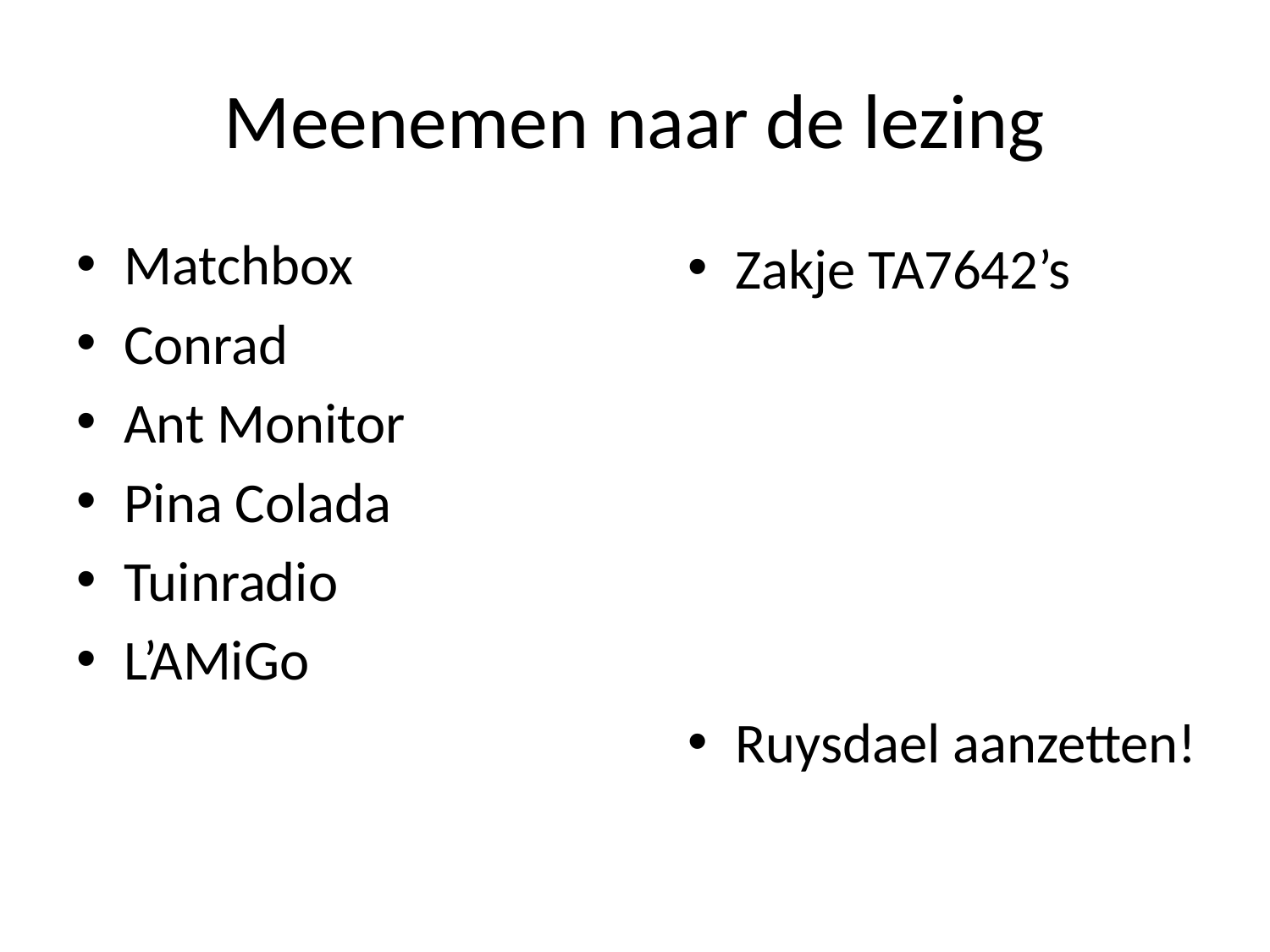

# Meenemen naar de lezing
Matchbox
Conrad
Ant Monitor
Pina Colada
Tuinradio
L’AMiGo

Zakje TA7642’s

Ruysdael aanzetten!